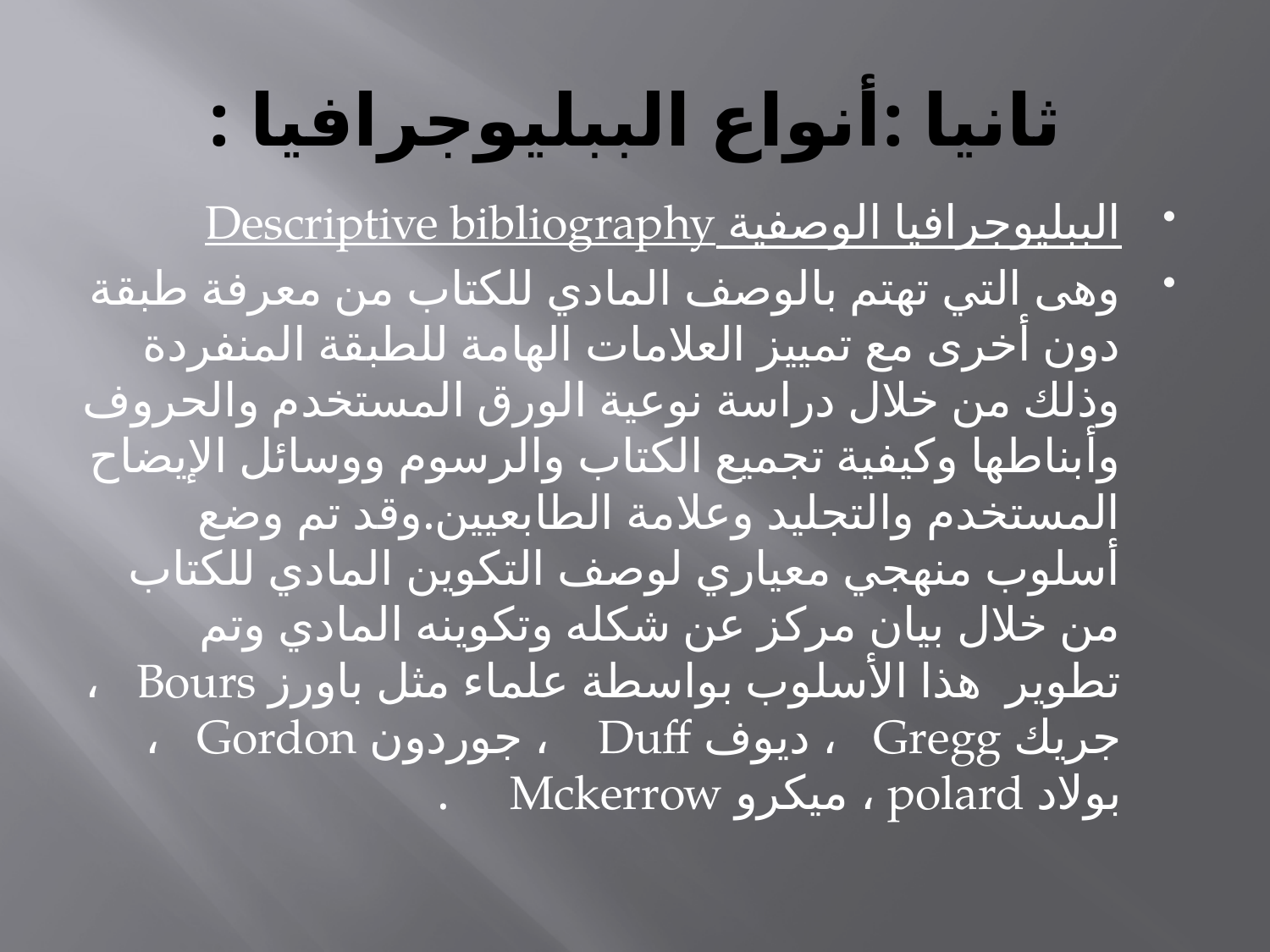

# ثانيا :أنواع الببليوجرافيا :
الببليوجرافيا الوصفية Descriptive bibliography
وهى التي تهتم بالوصف المادي للكتاب من معرفة طبقة دون أخرى مع تمييز العلامات الهامة للطبقة المنفردة وذلك من خلال دراسة نوعية الورق المستخدم والحروف وأبناطها وكيفية تجميع الكتاب والرسوم ووسائل الإيضاح المستخدم والتجليد وعلامة الطابعيين.وقد تم وضع أسلوب منهجي معياري لوصف التكوين المادي للكتاب من خلال بيان مركز عن شكله وتكوينه المادي وتم تطوير  هذا الأسلوب بواسطة علماء مثل باورز Bours   ، جريك Gregg   ، ديوف Duff    ، جوردون Gordon   ، بولاد polard ، ميكرو Mckerrow     .